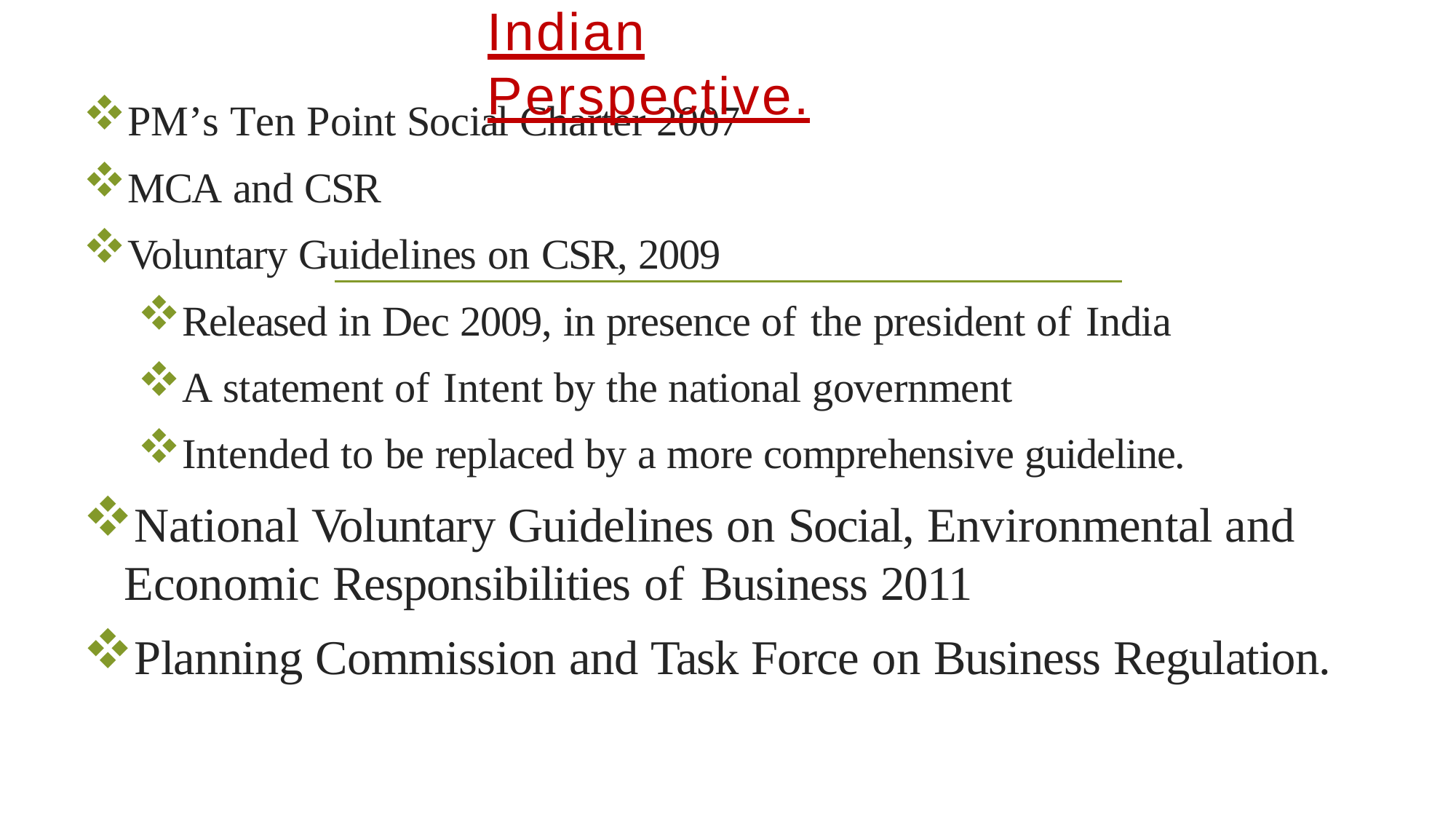

# Indian Perspective.
PM’s Ten Point Social Charter 2007
MCA and CSR
Voluntary Guidelines on CSR, 2009
Released in Dec 2009, in presence of the president of India
A statement of Intent by the national government
Intended to be replaced by a more comprehensive guideline.
National Voluntary Guidelines on Social, Environmental and  Economic Responsibilities of Business 2011
Planning Commission and Task Force on Business Regulation.